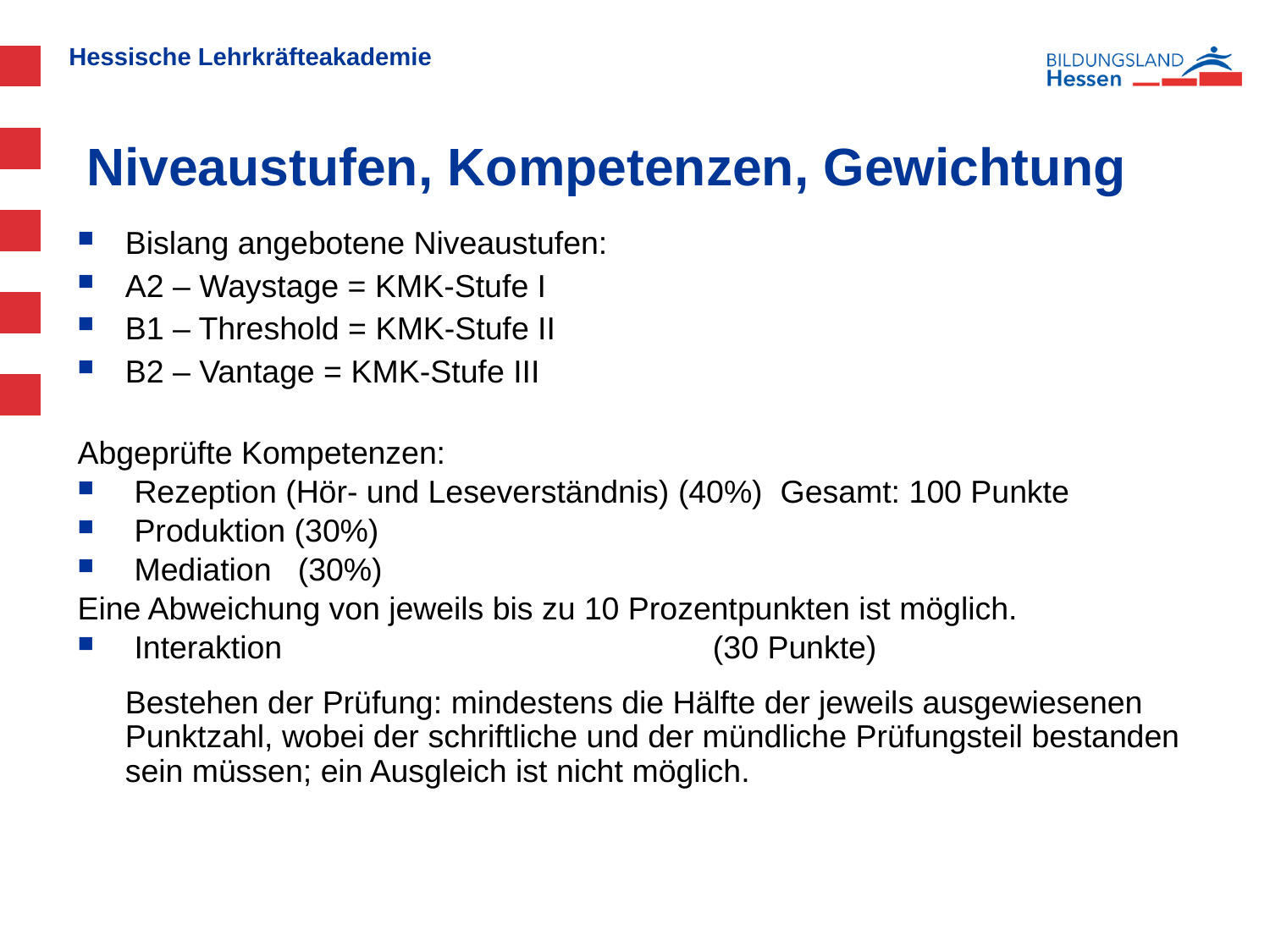

# Niveaustufen, Kompetenzen, Gewichtung
Bislang angebotene Niveaustufen:
A2 – Waystage = KMK-Stufe I
B1 – Threshold = KMK-Stufe II
B2 – Vantage = KMK-Stufe III

Abgeprüfte Kompetenzen:
 Rezeption (Hör- und Leseverständnis) (40%)  Gesamt: 100 Punkte
 Produktion (30%)
 Mediation   (30%)
Eine Abweichung von jeweils bis zu 10 Prozentpunkten ist möglich.
 Interaktion			         (30 Punkte)
	Bestehen der Prüfung: mindestens die Hälfte der jeweils ausgewiesenen Punktzahl, wobei der schriftliche und der mündliche Prüfungsteil bestanden sein müssen; ein Ausgleich ist nicht möglich.